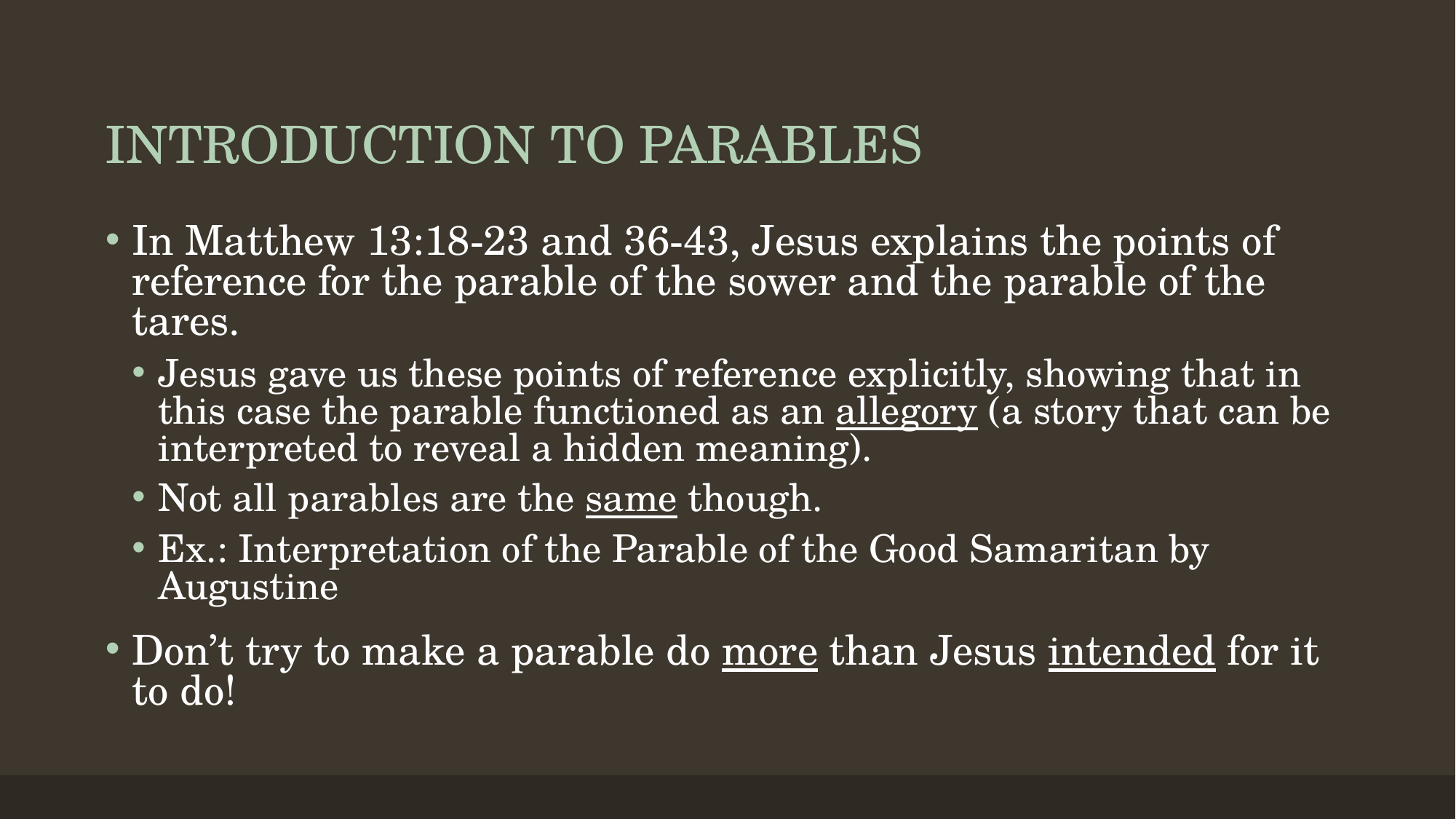

# INTRODUCTION TO PARABLES
In Matthew 13:18-23 and 36-43, Jesus explains the points of reference for the parable of the sower and the parable of the tares.
Jesus gave us these points of reference explicitly, showing that in this case the parable functioned as an allegory (a story that can be interpreted to reveal a hidden meaning).
Not all parables are the same though.
Ex.: Interpretation of the Parable of the Good Samaritan by Augustine
Don’t try to make a parable do more than Jesus intended for it to do!